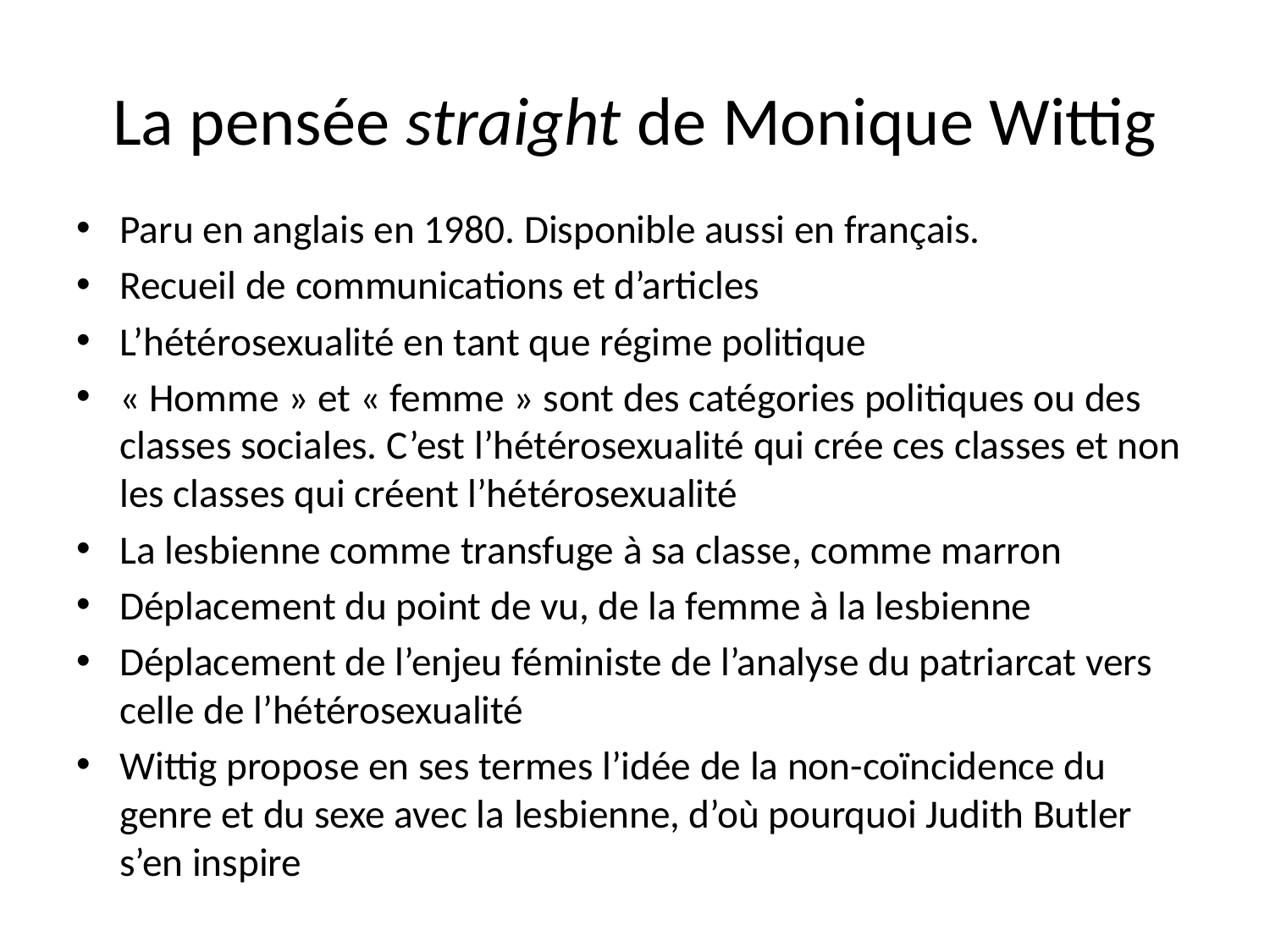

# La pensée straight de Monique Wittig
Paru en anglais en 1980. Disponible aussi en français.
Recueil de communications et d’articles
L’hétérosexualité en tant que régime politique
« Homme » et « femme » sont des catégories politiques ou des classes sociales. C’est l’hétérosexualité qui crée ces classes et non les classes qui créent l’hétérosexualité
La lesbienne comme transfuge à sa classe, comme marron
Déplacement du point de vu, de la femme à la lesbienne
Déplacement de l’enjeu féministe de l’analyse du patriarcat vers celle de l’hétérosexualité
Wittig propose en ses termes l’idée de la non-coïncidence du genre et du sexe avec la lesbienne, d’où pourquoi Judith Butler s’en inspire